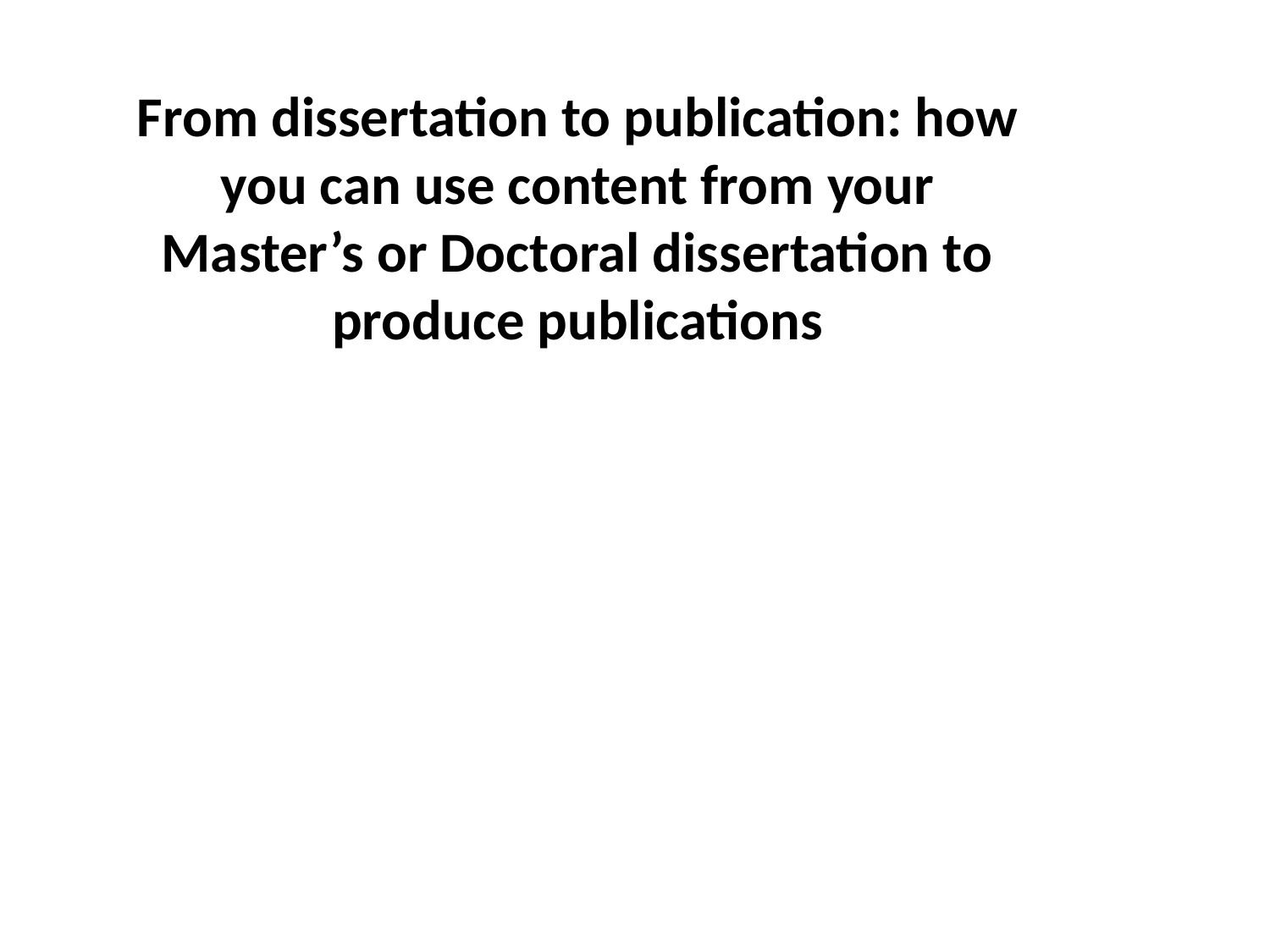

From dissertation to publication: how you can use content from your Master’s or Doctoral dissertation to produce publications